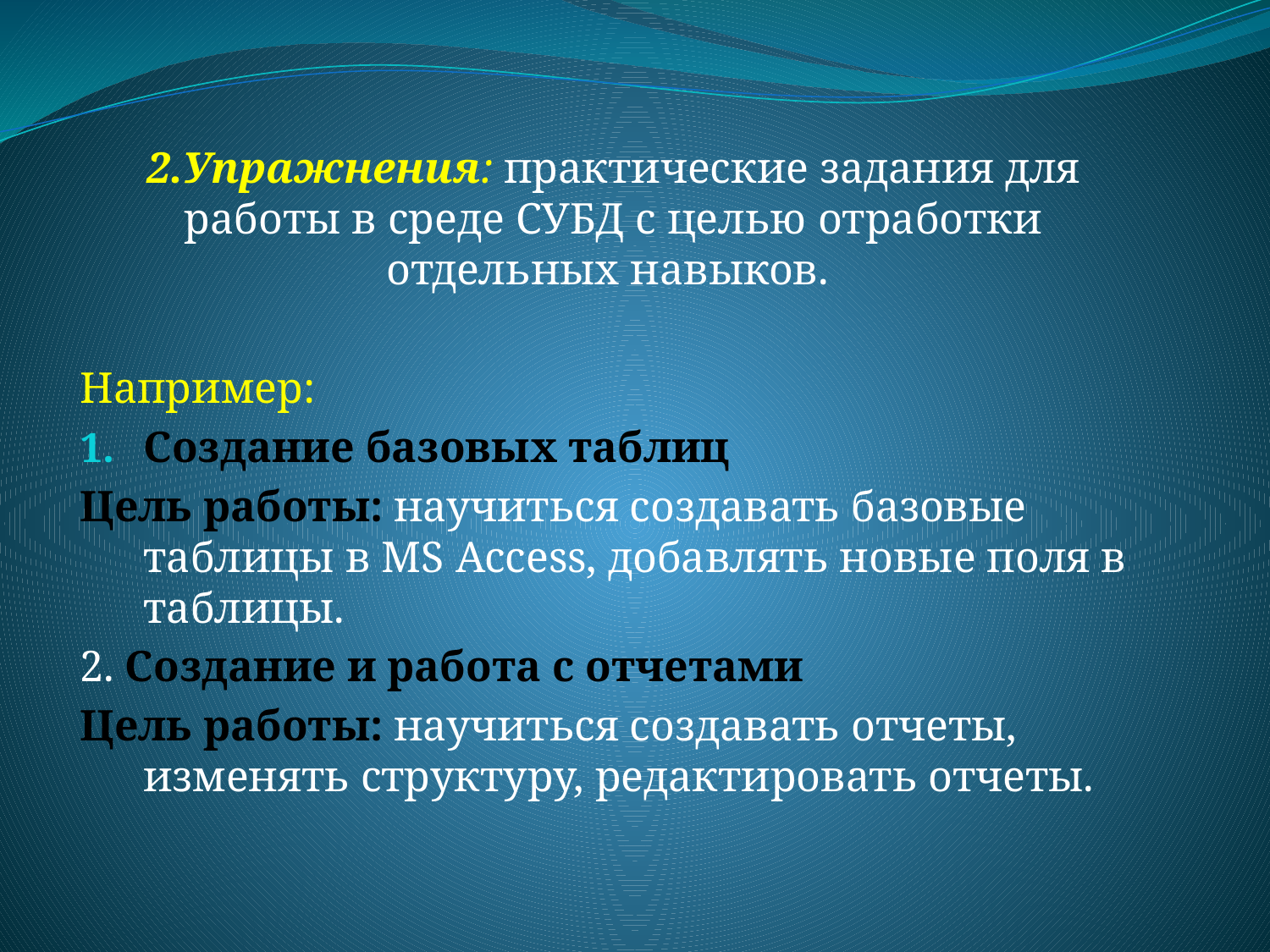

2.Упражнения: практические задания для работы в среде СУБД с целью отработки отдельных навыков.

Например:
Создание базовых таблиц
Цель работы: научиться создавать базовые таблицы в MS Access, добавлять новые поля в таблицы.
2. Создание и работа с отчетами
Цель работы: научиться создавать отчеты, изменять структуру, редактировать отчеты.